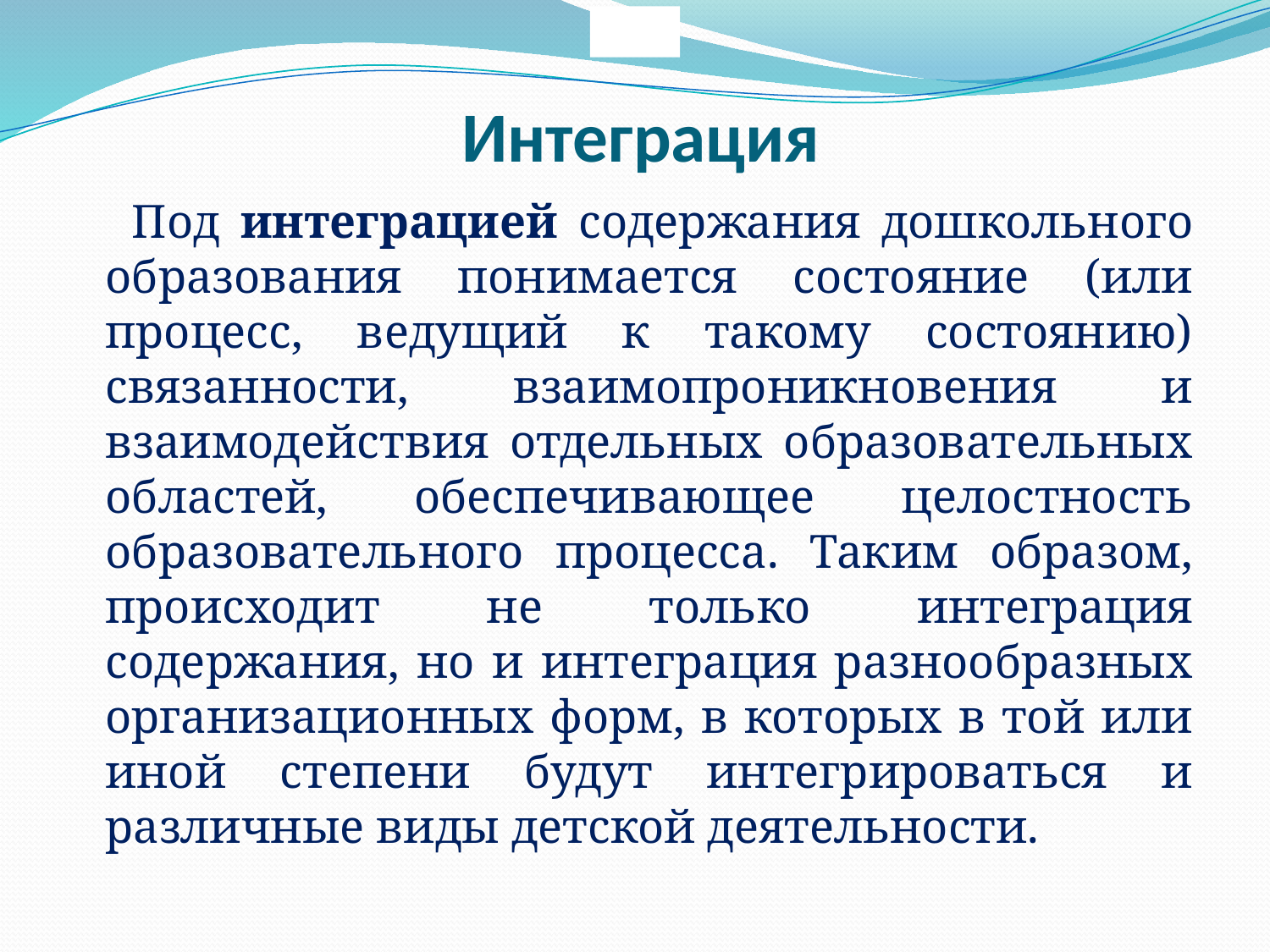

# Интеграция
   	Под интеграцией содержания дошкольного образования понимается состояние (или процесс, ведущий к такому состоянию) связанности, взаимопроникновения и взаимодействия отдельных образовательных областей, обеспечивающее целостность образовательного процесса. Таким образом, происходит не только интеграция содержания, но и интеграция разнообразных организационных форм, в которых в той или иной степени будут интегрироваться и различные виды детской деятельности.